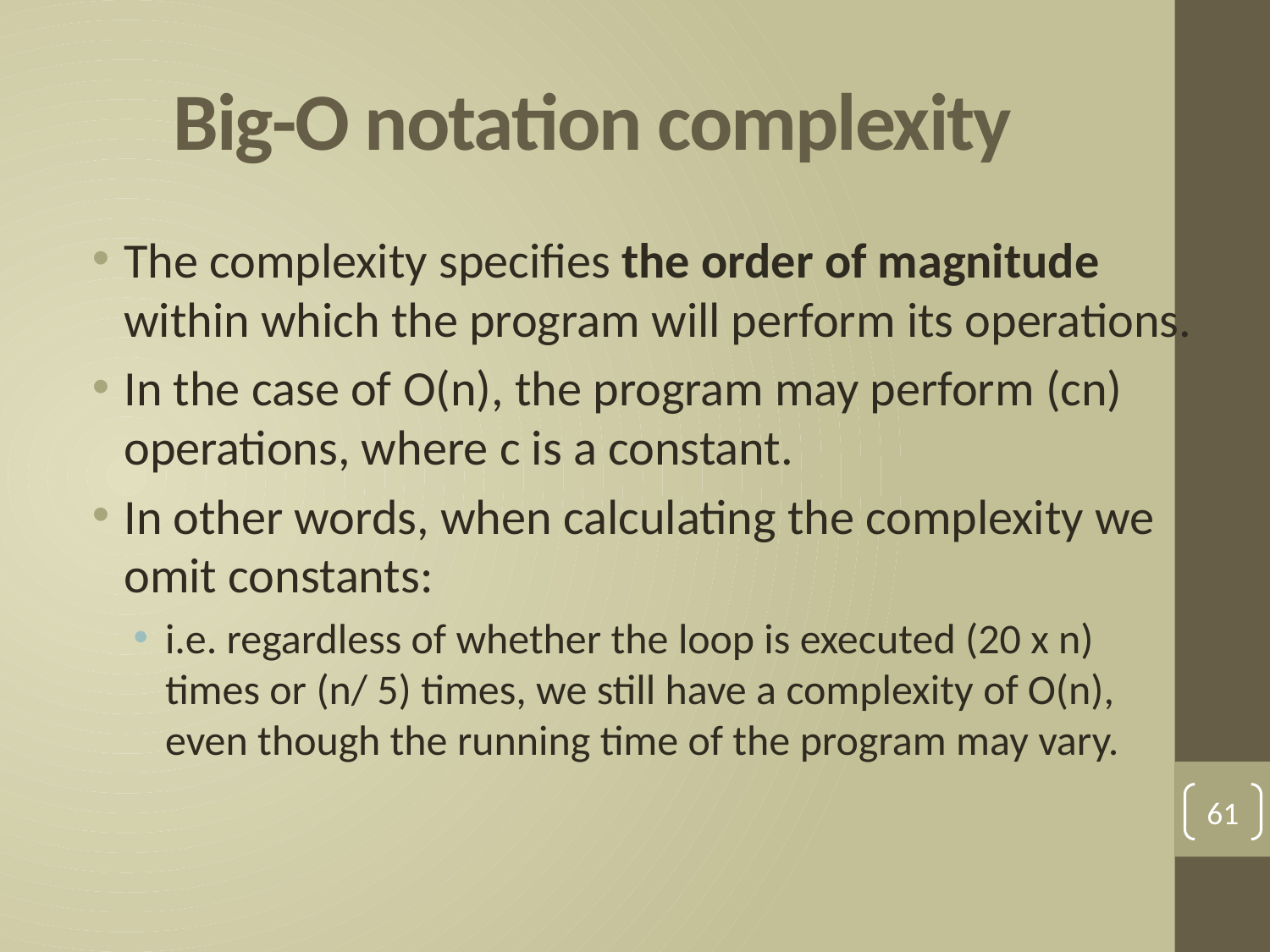

# Big-O notation complexity
The complexity specifies the order of magnitude within which the program will perform its operations.
In the case of O(n), the program may perform (cn) operations, where c is a constant.
In other words, when calculating the complexity we omit constants:
i.e. regardless of whether the loop is executed (20 x n) times or (n/ 5) times, we still have a complexity of O(n), even though the running time of the program may vary.

61